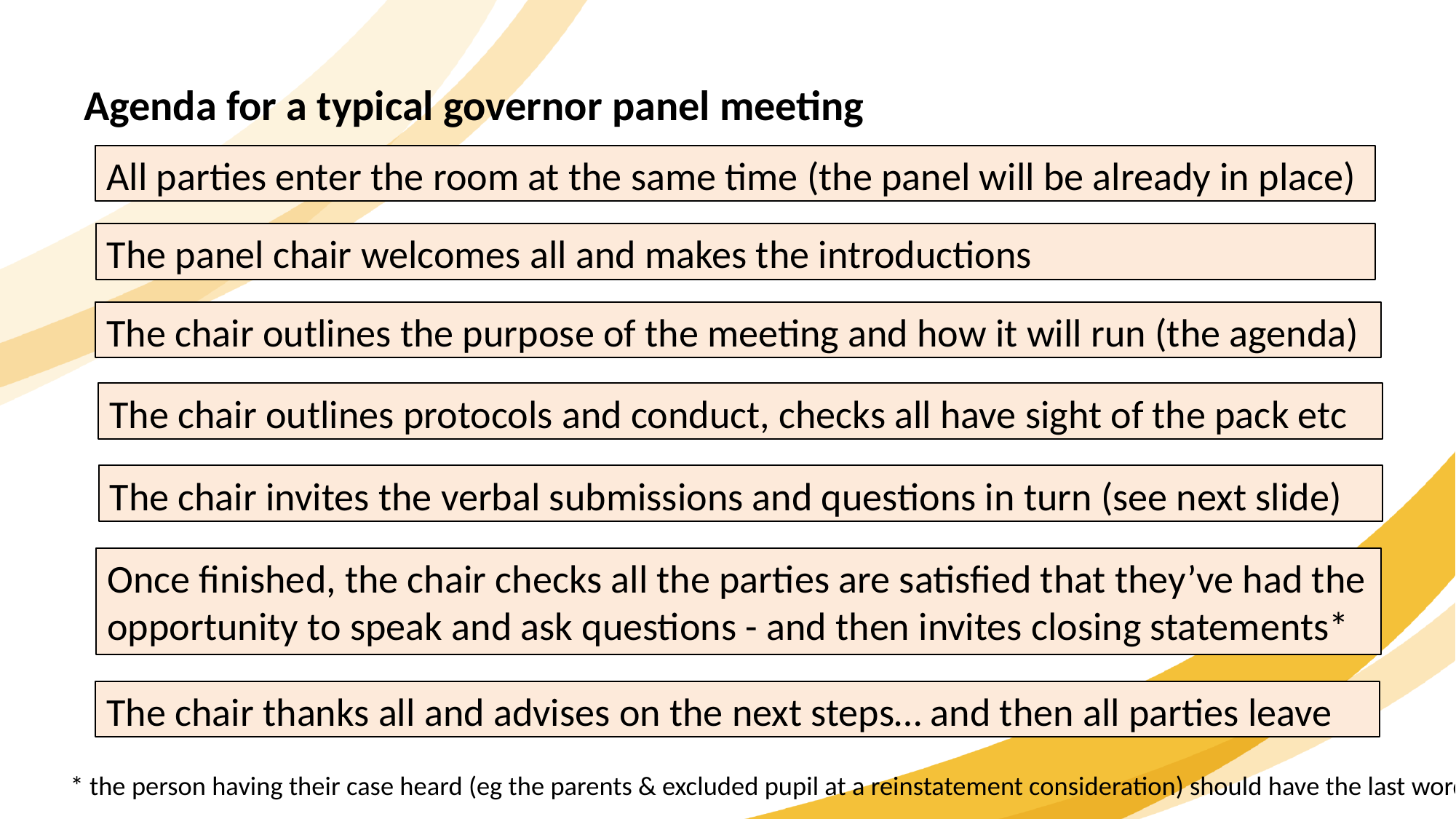

Agenda for a typical governor panel meeting
All parties enter the room at the same time (the panel will be already in place)

The panel chair welcomes all and makes the introductions

The chair outlines the purpose of the meeting and how it will run (the agenda)

The chair outlines protocols and conduct, checks all have sight of the pack etc

The chair invites the verbal submissions and questions in turn (see next slide)

Once finished, the chair checks all the parties are satisfied that they’ve had the opportunity to speak and ask questions - and then invites closing statements*
The chair thanks all and advises on the next steps… and then all parties leave
* the person having their case heard (eg the parents & excluded pupil at a reinstatement consideration) should have the last word